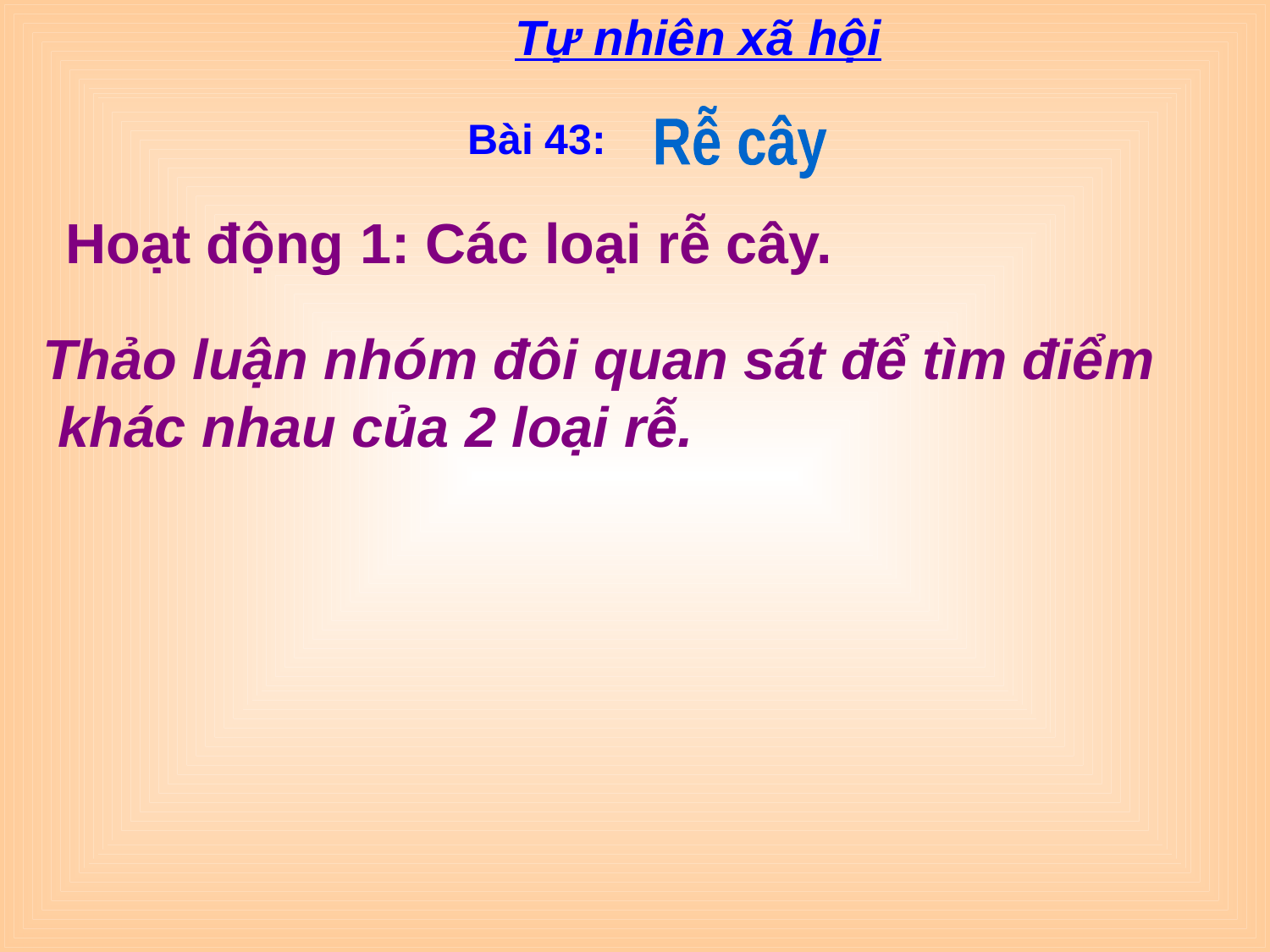

Tự nhiên xã hội
Bài 43:
Rễ cây
Hoạt động 1: Các loại rễ cây.
Thảo luận nhóm đôi quan sát để tìm điểm
 khác nhau của 2 loại rễ.